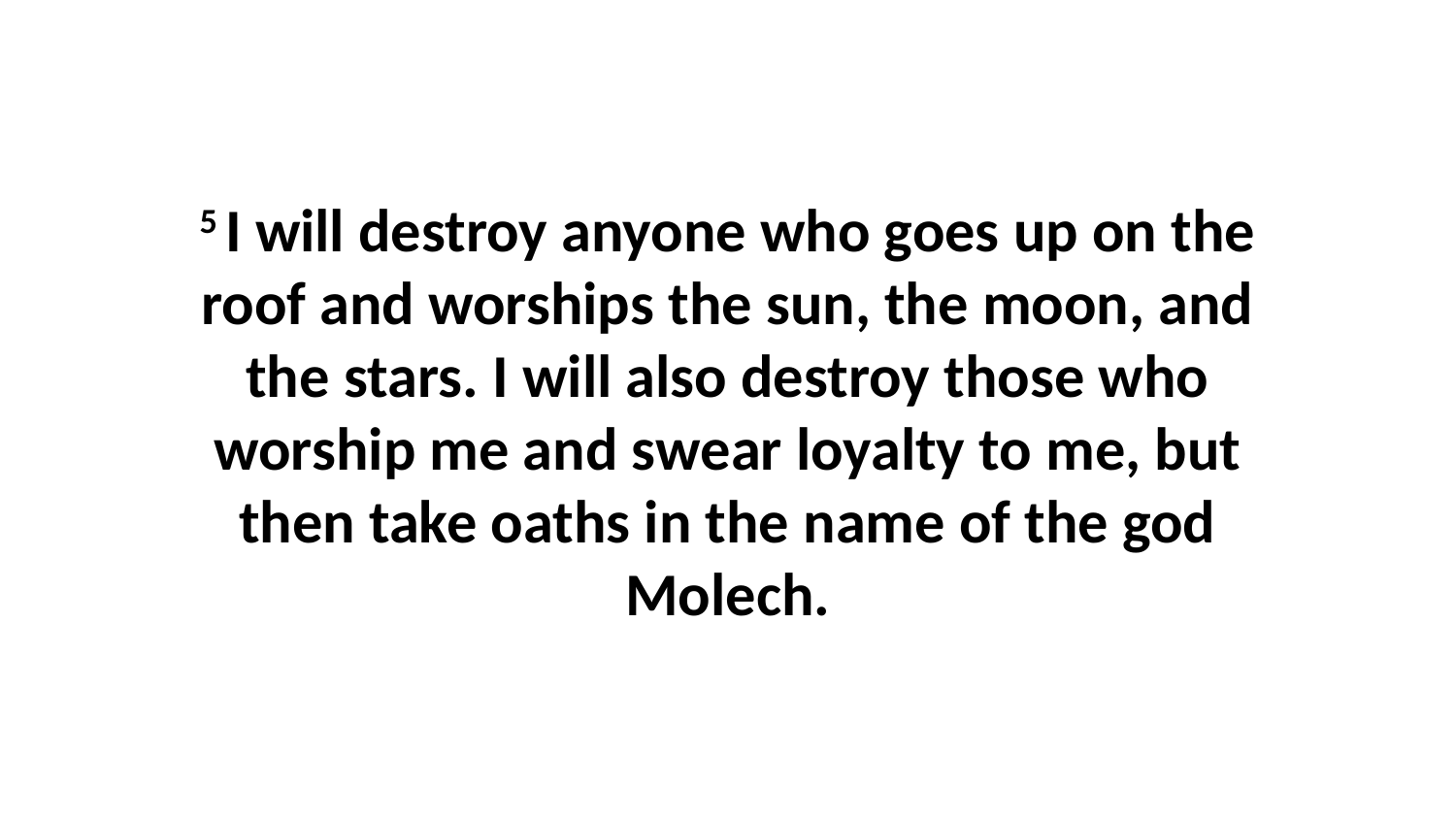

5 I will destroy anyone who goes up on the roof and worships the sun, the moon, and the stars. I will also destroy those who worship me and swear loyalty to me, but then take oaths in the name of the god Molech.